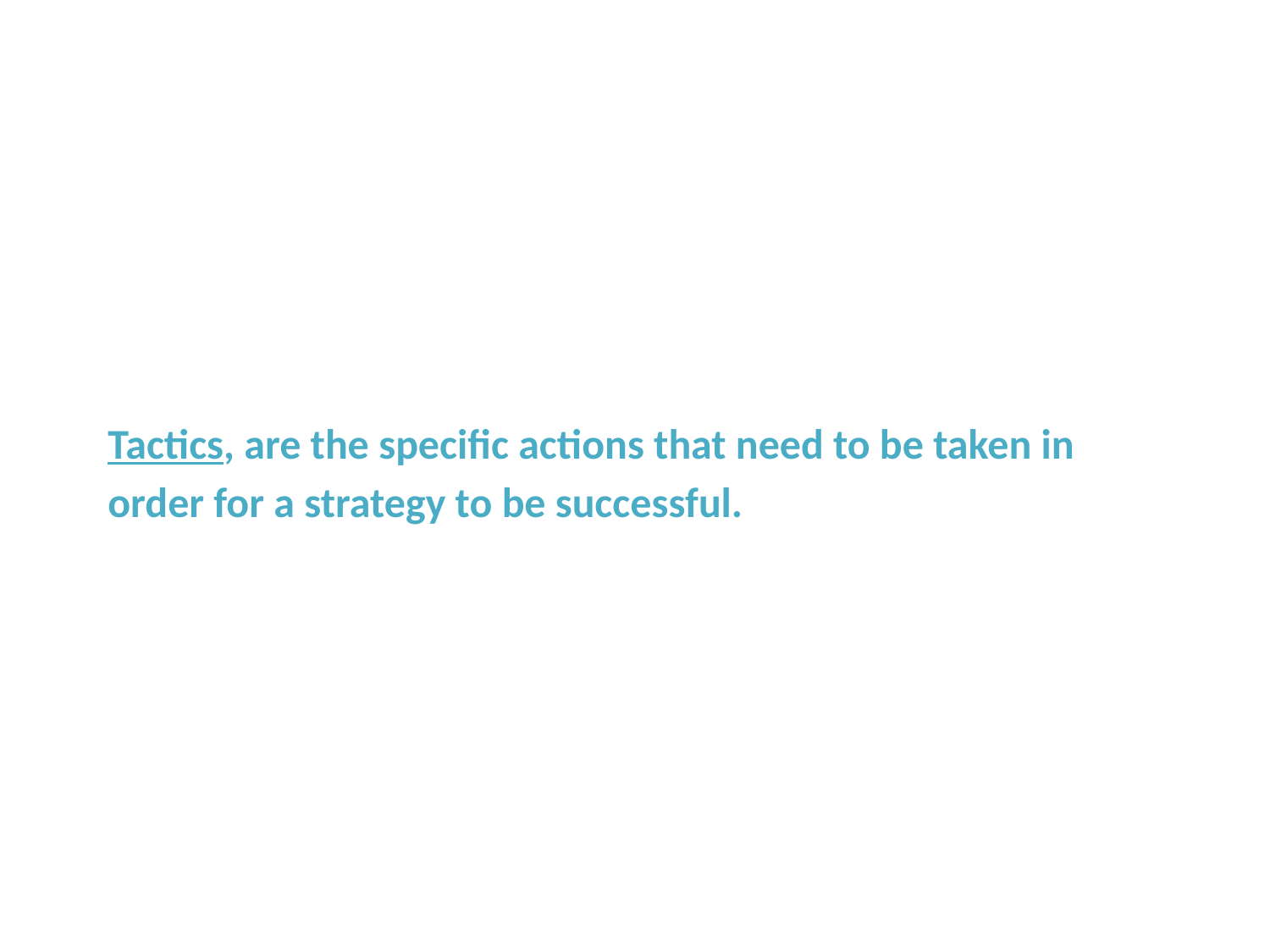

Tactics, are the specific actions that need to be taken in order for a strategy to be successful.